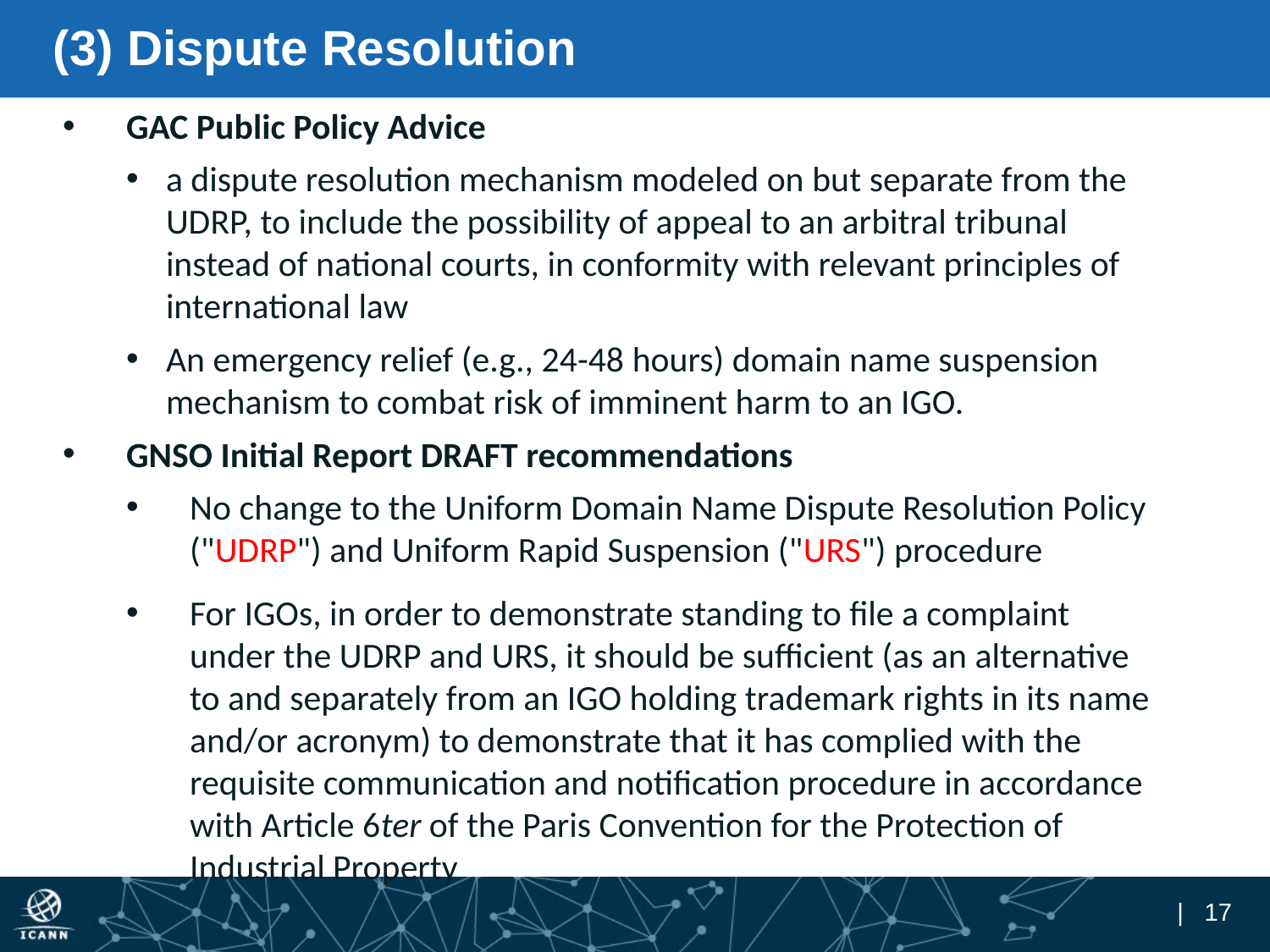

# (3) Dispute Resolution
GAC Public Policy Advice
a dispute resolution mechanism modeled on but separate from the UDRP, to include the possibility of appeal to an arbitral tribunal instead of national courts, in conformity with relevant principles of international law
An emergency relief (e.g., 24-48 hours) domain name suspension mechanism to combat risk of imminent harm to an IGO.
GNSO Initial Report DRAFT recommendations
No change to the Uniform Domain Name Dispute Resolution Policy ("UDRP") and Uniform Rapid Suspension ("URS") procedure
For IGOs, in order to demonstrate standing to file a complaint under the UDRP and URS, it should be sufficient (as an alternative to and separately from an IGO holding trademark rights in its name and/or acronym) to demonstrate that it has complied with the requisite communication and notification procedure in accordance with Article 6ter of the Paris Convention for the Protection of Industrial Property